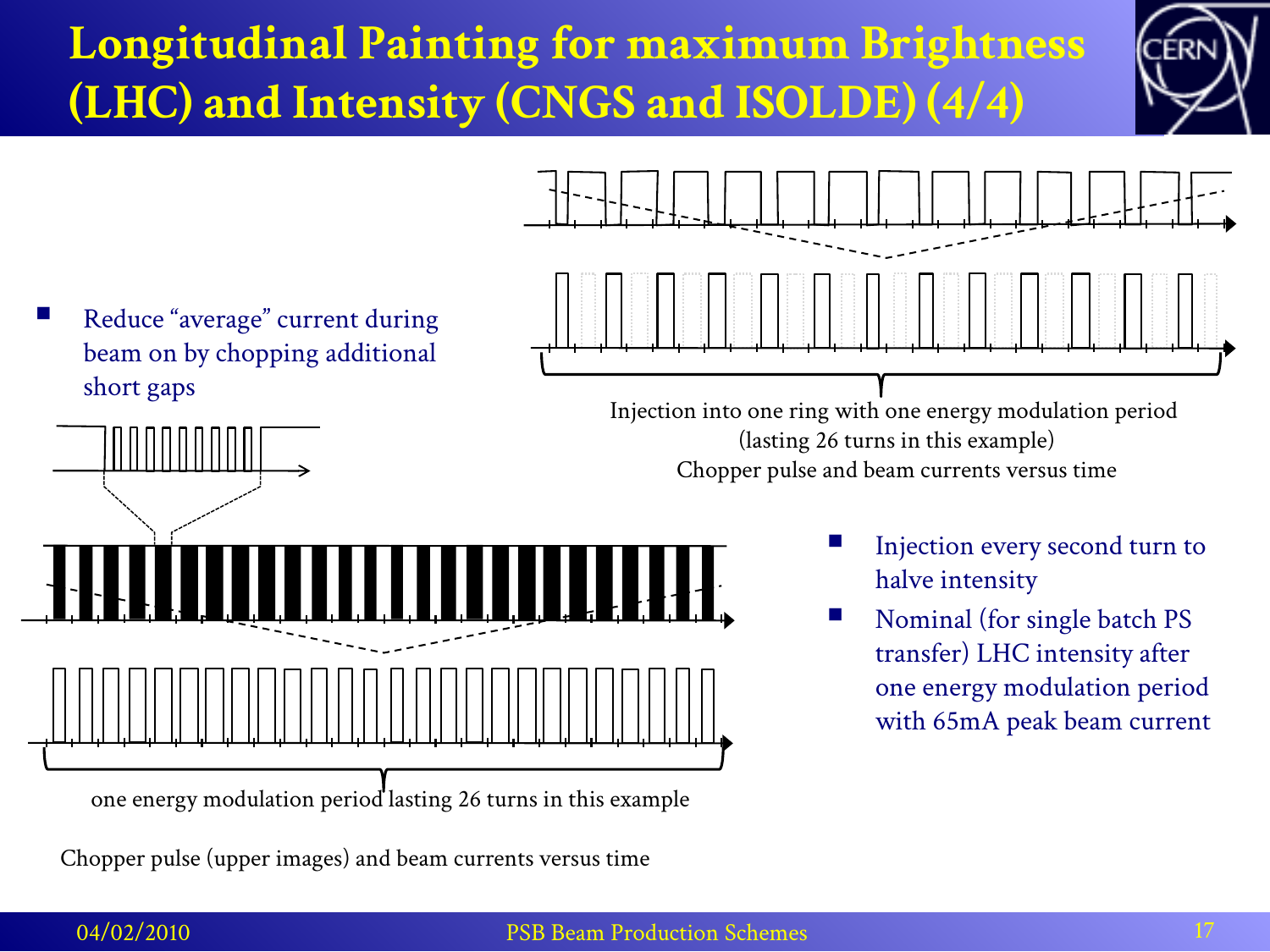

# Longitudinal Painting for maximum Brightness (LHC) and Intensity (CNGS and ISOLDE) (4/4)

Reduce “average” current during beam on by chopping additional short gaps
Injection into one ring with one energy modulation period
(lasting 26 turns in this example)
Chopper pulse and beam currents versus time

Injection every second turn to halve intensity
Nominal (for single batch PS transfer) LHC intensity after one energy modulation period with 65mA peak beam current

one energy modulation period lasting 26 turns in this example

Chopper pulse (upper images) and beam currents versus time
17
04/02/2010
PSB Beam Production Schemes